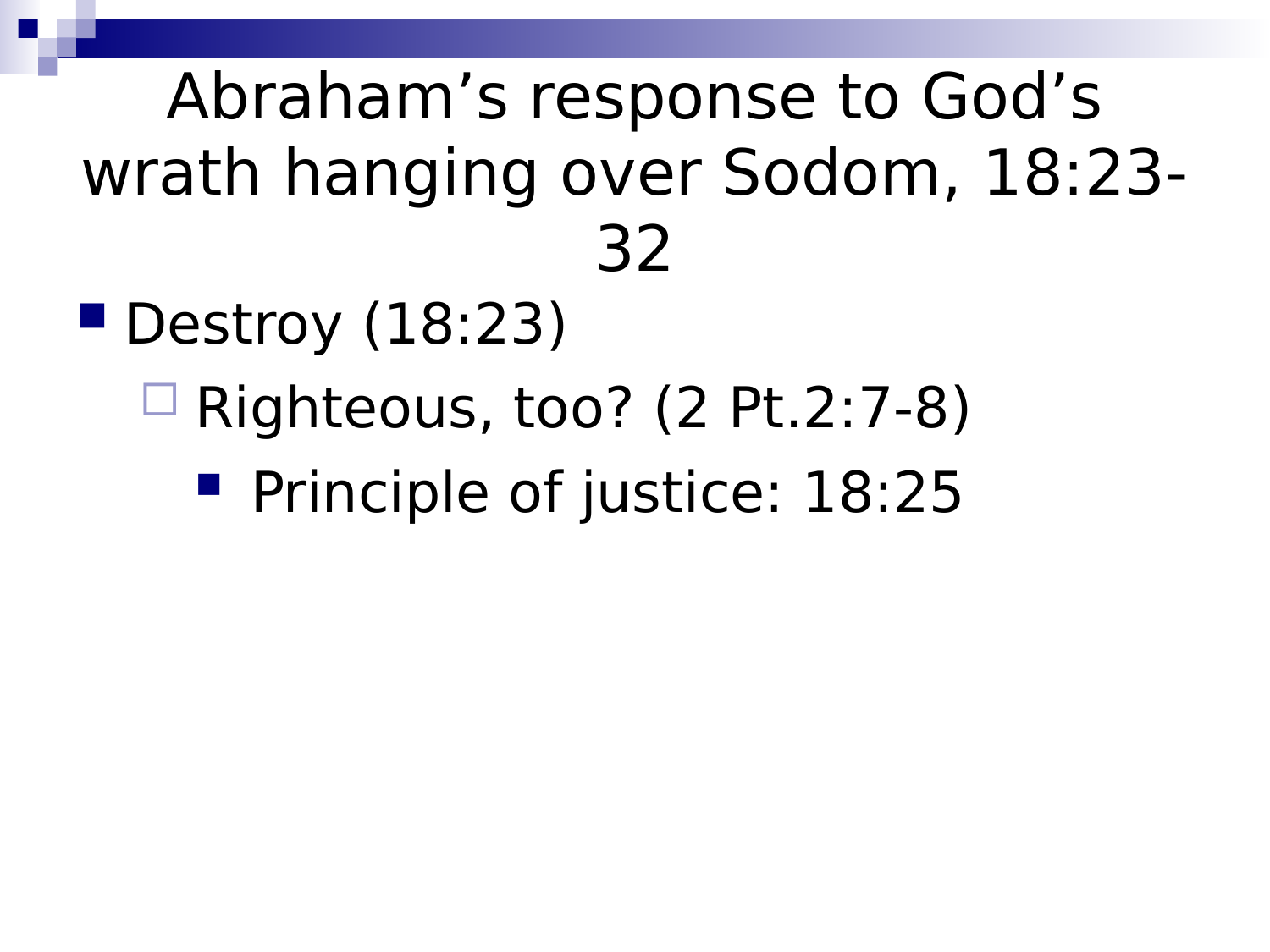

# Abraham’s response to God’s wrath hanging over Sodom, 18:23-32
Destroy (18:23)
Righteous, too? (2 Pt.2:7-8)
Principle of justice: 18:25